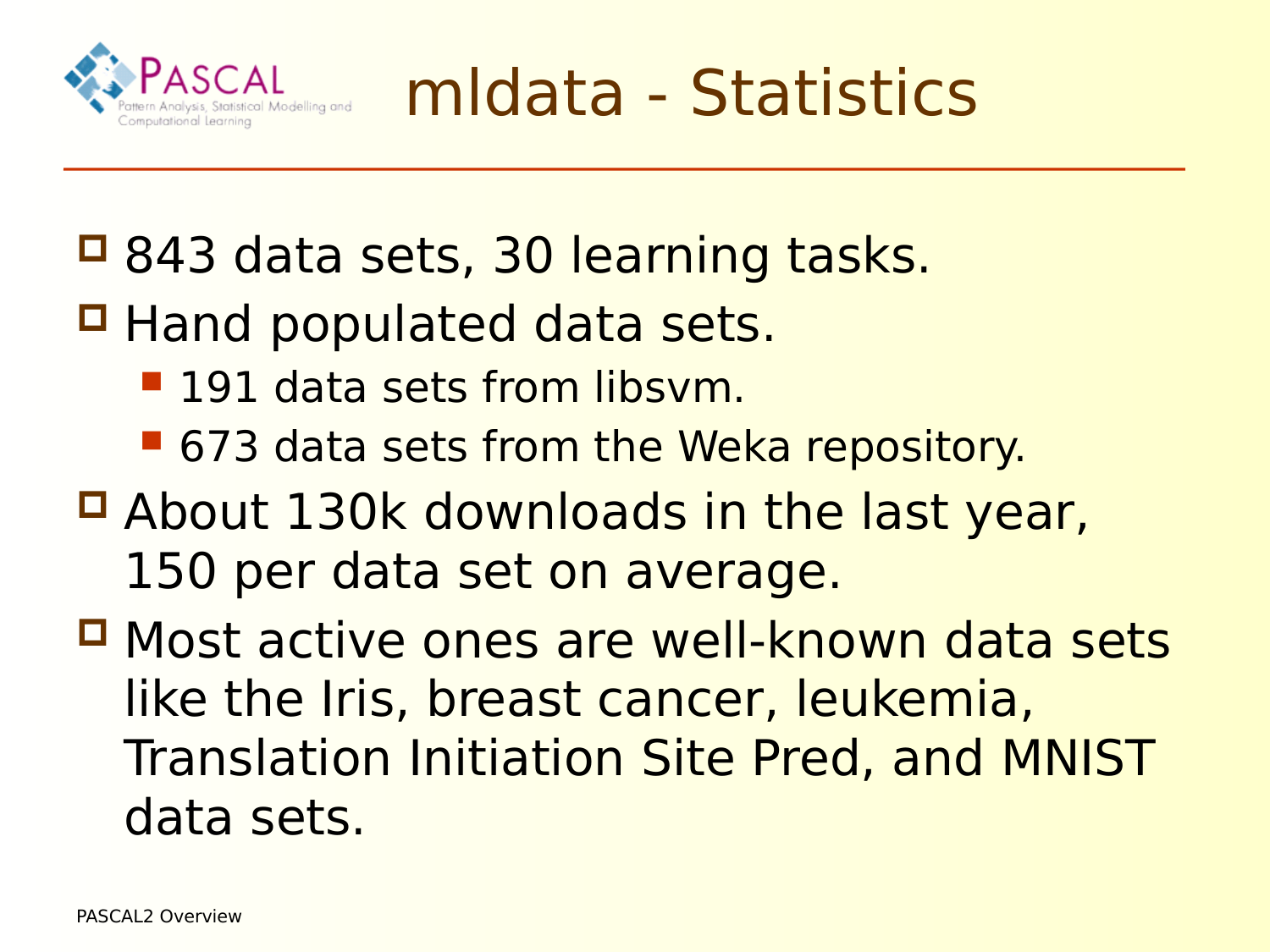

# mldata - Statistics
843 data sets, 30 learning tasks.
Hand populated data sets.
191 data sets from libsvm.
673 data sets from the Weka repository.
About 130k downloads in the last year, 150 per data set on average.
Most active ones are well-known data sets like the Iris, breast cancer, leukemia, Translation Initiation Site Pred, and MNIST data sets.
PASCAL2 Overview